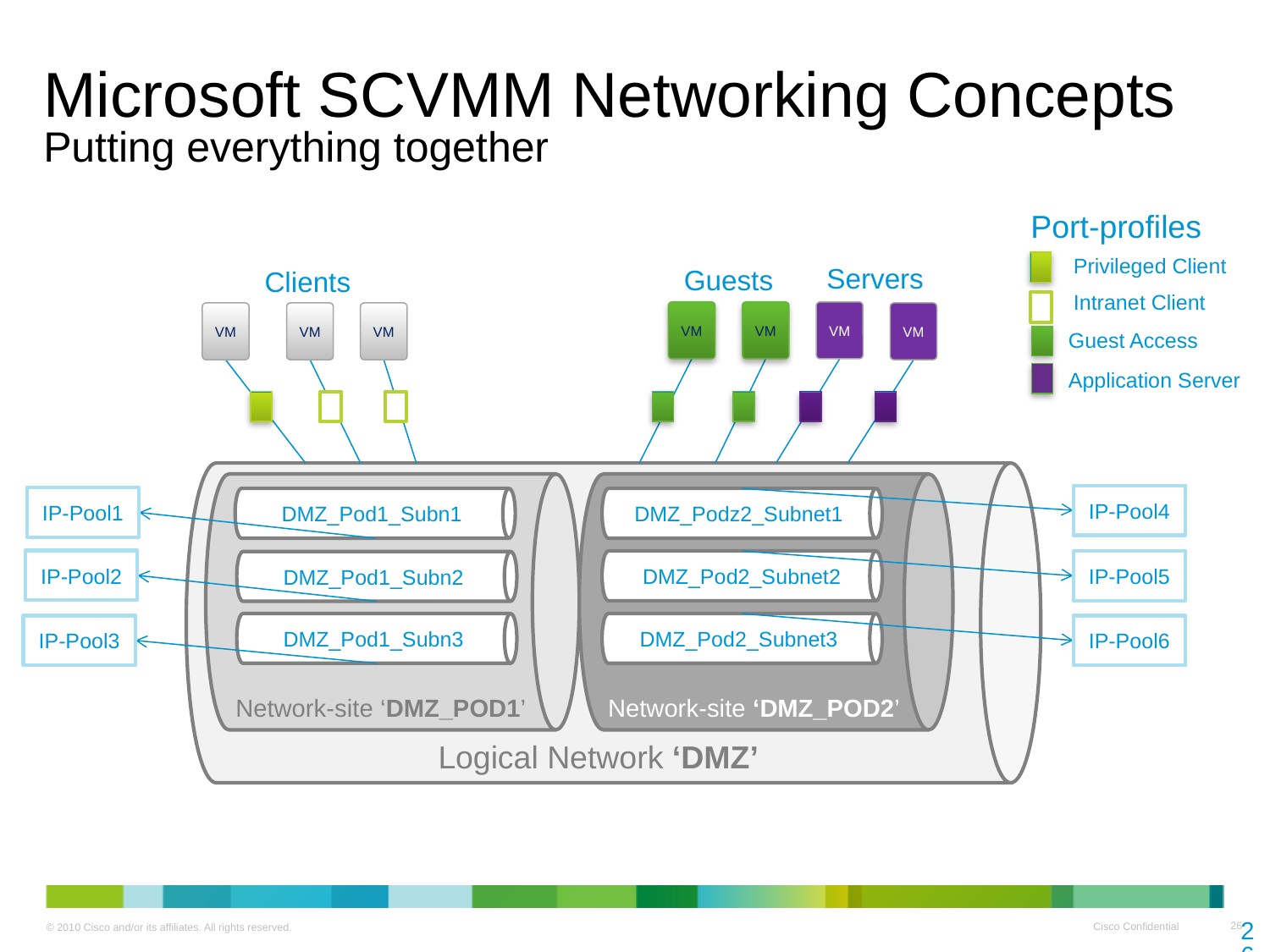

# Microsoft SCVMM Networking Concepts Putting everything together
Port-profiles
Privileged Client

Intranet Client
Guest Access

Application Server

Logical Network ‘DMZ’
Servers
VM
VM
Guests
VM
VM
Clients
VM
VM
VM

DMZ_Pod1_Subn1
DMZ_Podz2_Subnet1

Network-site ‘DMZ_POD2’
Network-site ‘DMZ_POD1’
 DMZ_Pod2_Subnet2
DMZ_Pod1_Subn2
IP-Pool4
IP-Pool1
DMZ_Pod1_Subn3
DMZ_Pod2_Subnet3
IP-Pool2
IP-Pool5
IP-Pool3
IP-Pool6
26